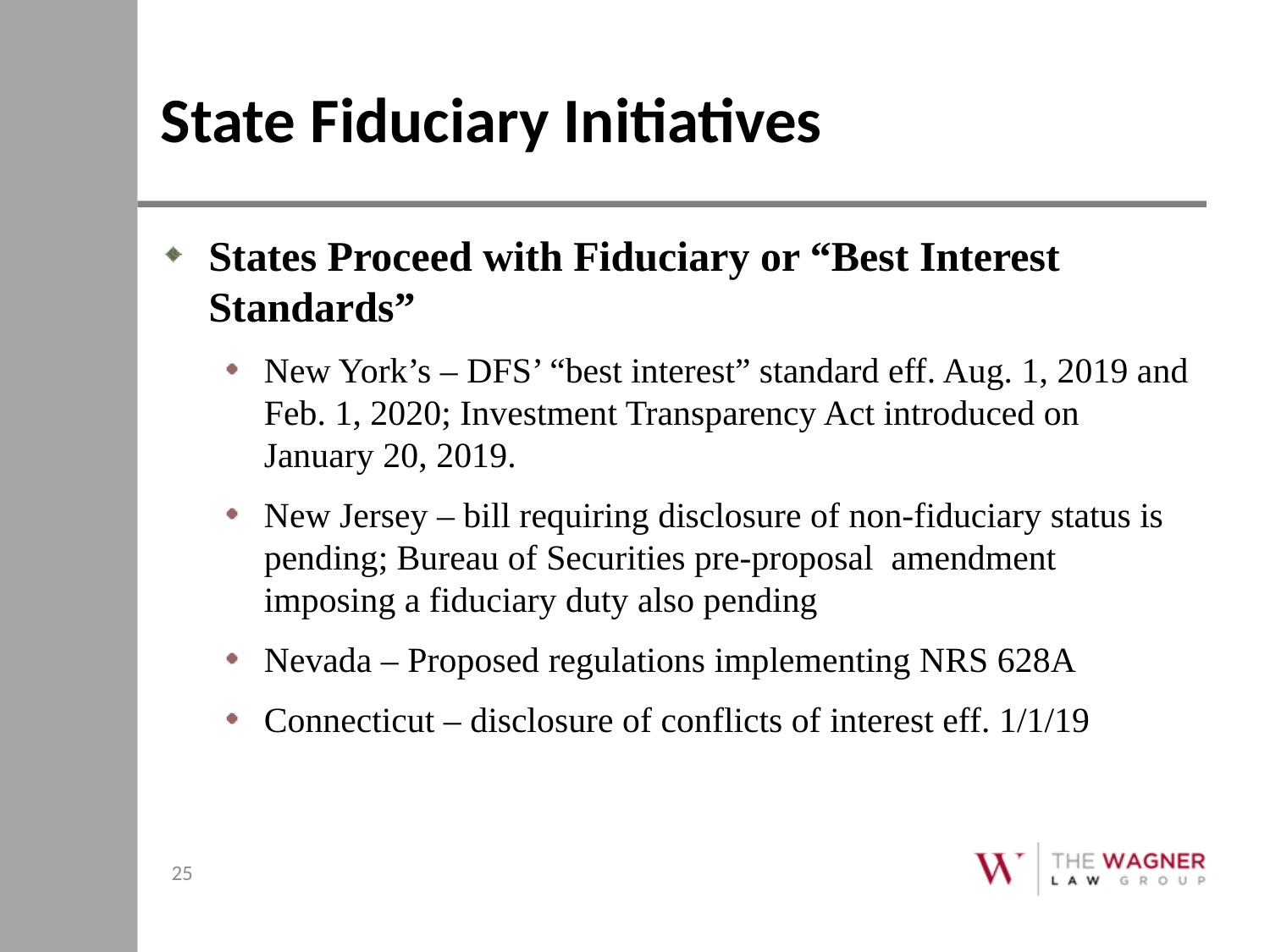

# State Fiduciary Initiatives
States Proceed with Fiduciary or “Best Interest Standards”
New York’s – DFS’ “best interest” standard eff. Aug. 1, 2019 and Feb. 1, 2020; Investment Transparency Act introduced on January 20, 2019.
New Jersey – bill requiring disclosure of non-fiduciary status is pending; Bureau of Securities pre-proposal  amendment imposing a fiduciary duty also pending
Nevada – Proposed regulations implementing NRS 628A
Connecticut – disclosure of conflicts of interest eff. 1/1/19
25